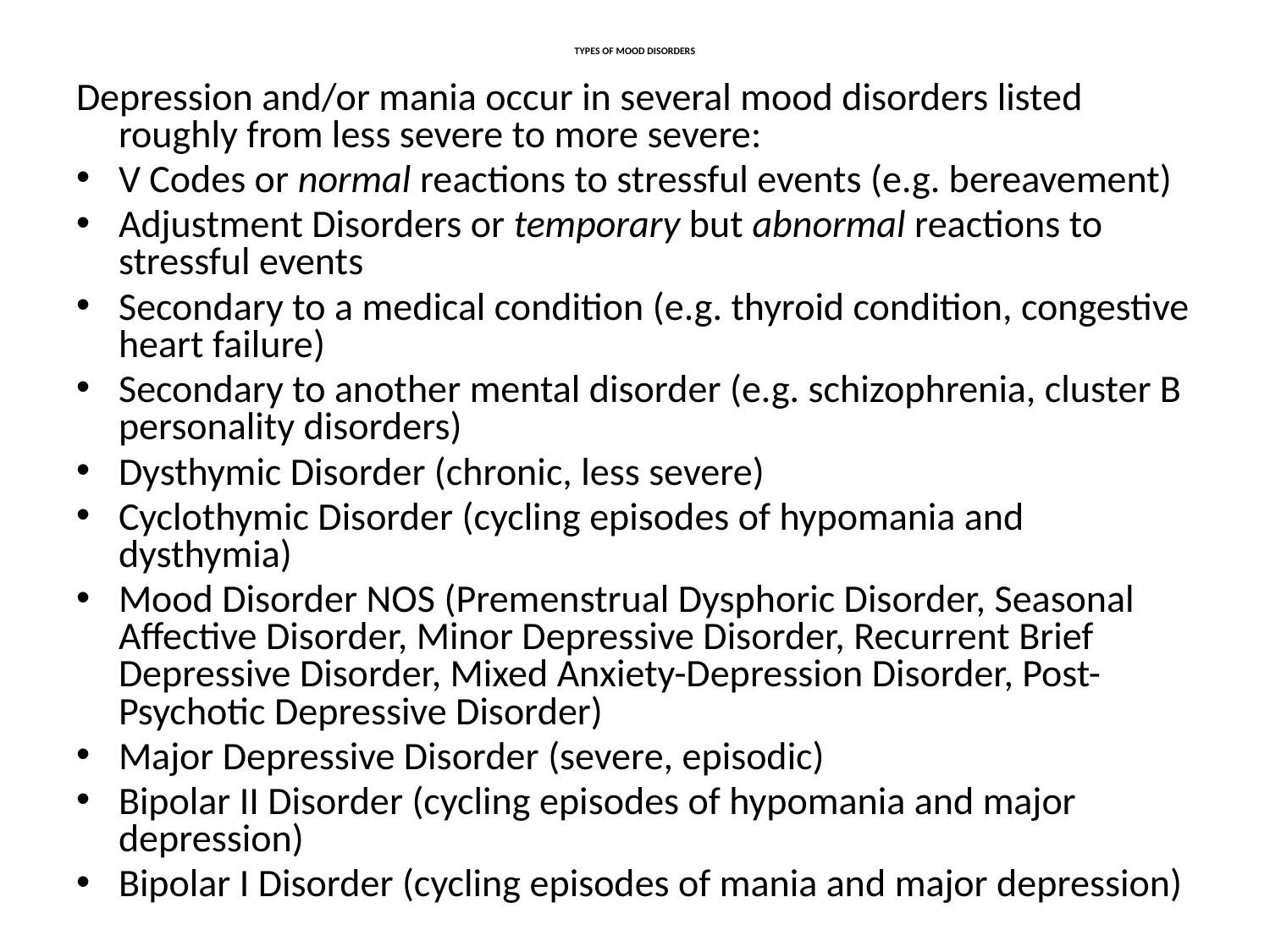

# TYPES OF MOOD DISORDERS
Depression and/or mania occur in several mood disorders listed roughly from less severe to more severe:
V Codes or normal reactions to stressful events (e.g. bereavement)
Adjustment Disorders or temporary but abnormal reactions to stressful events
Secondary to a medical condition (e.g. thyroid condition, congestive heart failure)
Secondary to another mental disorder (e.g. schizophrenia, cluster B personality disorders)
Dysthymic Disorder (chronic, less severe)
Cyclothymic Disorder (cycling episodes of hypomania and dysthymia)
Mood Disorder NOS (Premenstrual Dysphoric Disorder, Seasonal Affective Disorder, Minor Depressive Disorder, Recurrent Brief Depressive Disorder, Mixed Anxiety-Depression Disorder, Post-Psychotic Depressive Disorder)
Major Depressive Disorder (severe, episodic)
Bipolar II Disorder (cycling episodes of hypomania and major depression)
Bipolar I Disorder (cycling episodes of mania and major depression)